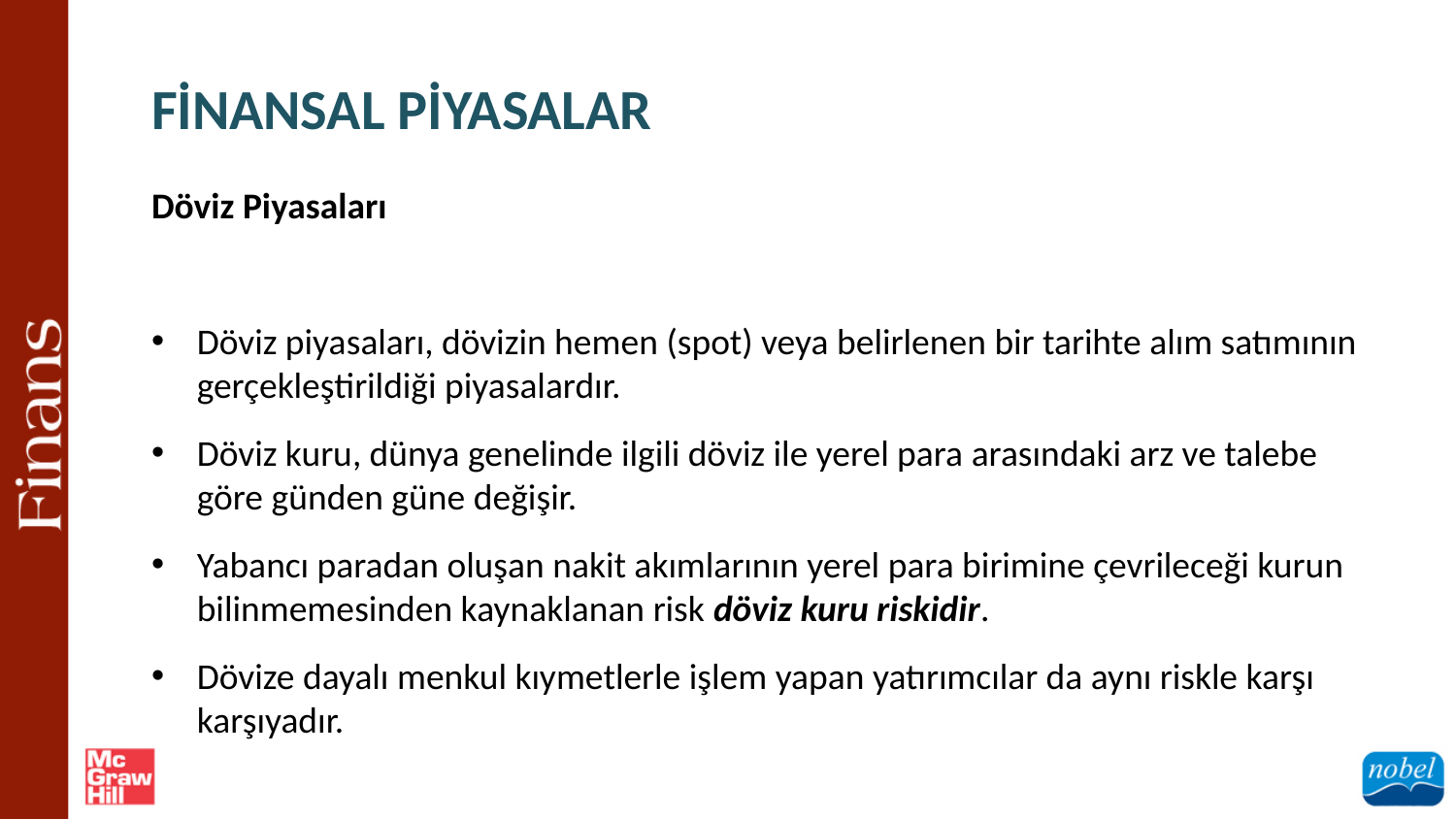

FİNANSAL PİYASALAR
Döviz Piyasaları

Döviz piyasaları, dövizin hemen (spot) veya belirlenen bir tarihte alım satımının gerçekleştirildiği piyasalardır.
Döviz kuru, dünya genelinde ilgili döviz ile yerel para arasındaki arz ve talebe göre günden güne değişir.
Yabancı paradan oluşan nakit akımlarının yerel para birimine çevrileceği kurun bilinmemesinden kaynaklanan risk döviz kuru riskidir.
Dövize dayalı menkul kıymetlerle işlem yapan yatırımcılar da aynı riskle karşı karşıyadır.